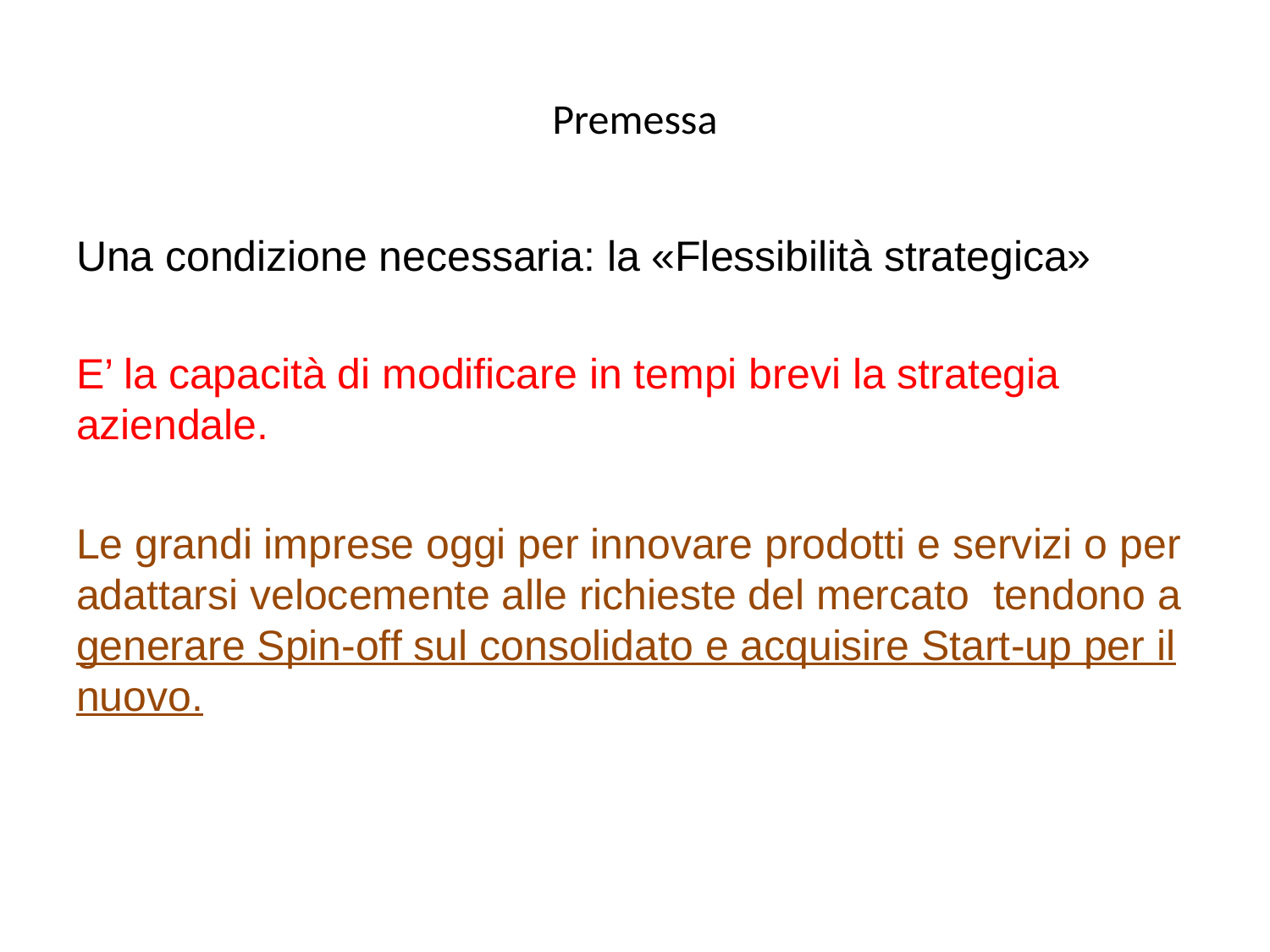

# Premessa
Una condizione necessaria: la «Flessibilità strategica»

E’ la capacità di modificare in tempi brevi la strategia aziendale.

Le grandi imprese oggi per innovare prodotti e servizi o per adattarsi velocemente alle richieste del mercato  tendono a generare Spin-off sul consolidato e acquisire Start-up per il nuovo.